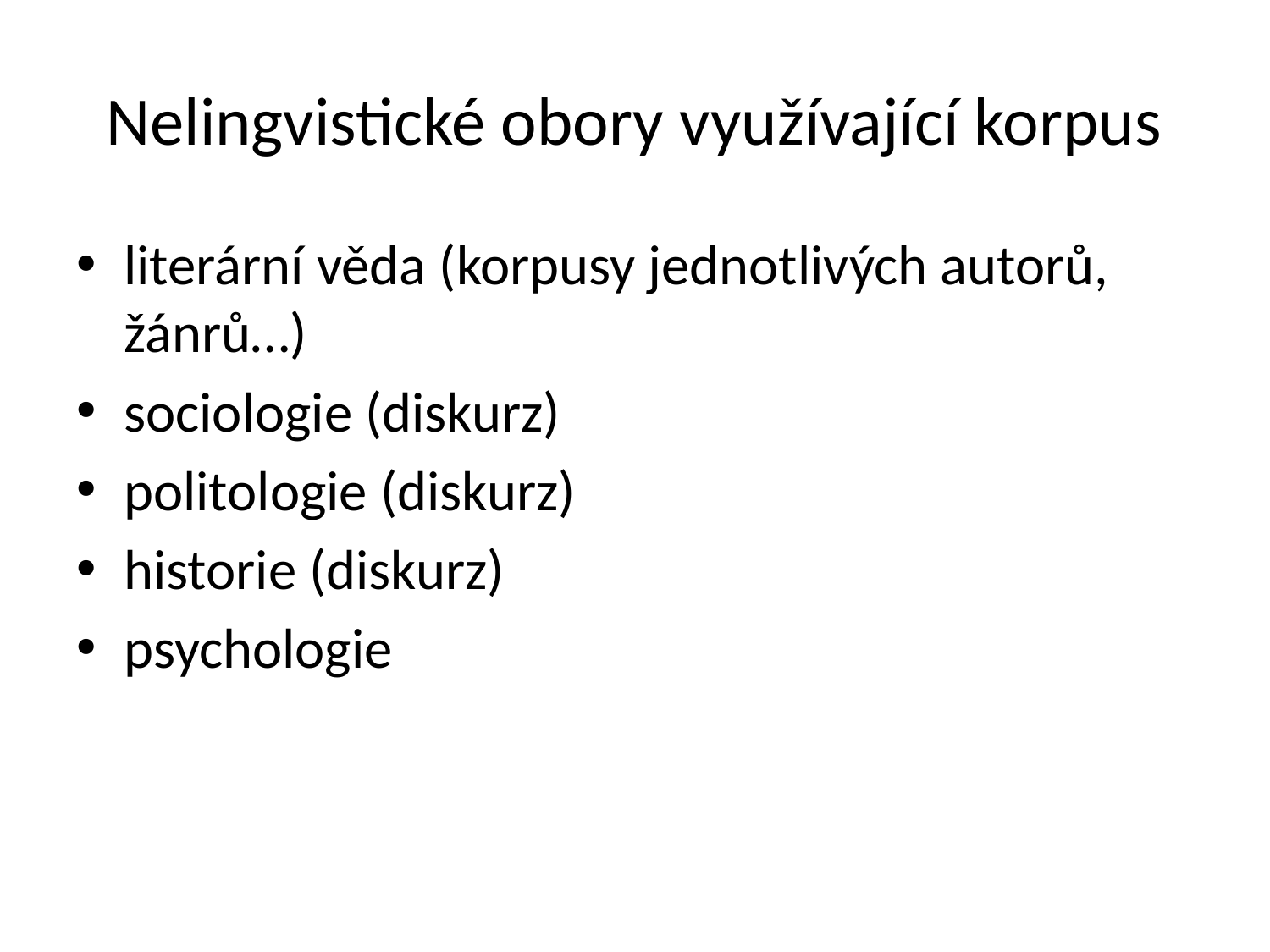

# Nelingvistické obory využívající korpus
literární věda (korpusy jednotlivých autorů, žánrů…)
sociologie (diskurz)
politologie (diskurz)
historie (diskurz)
psychologie